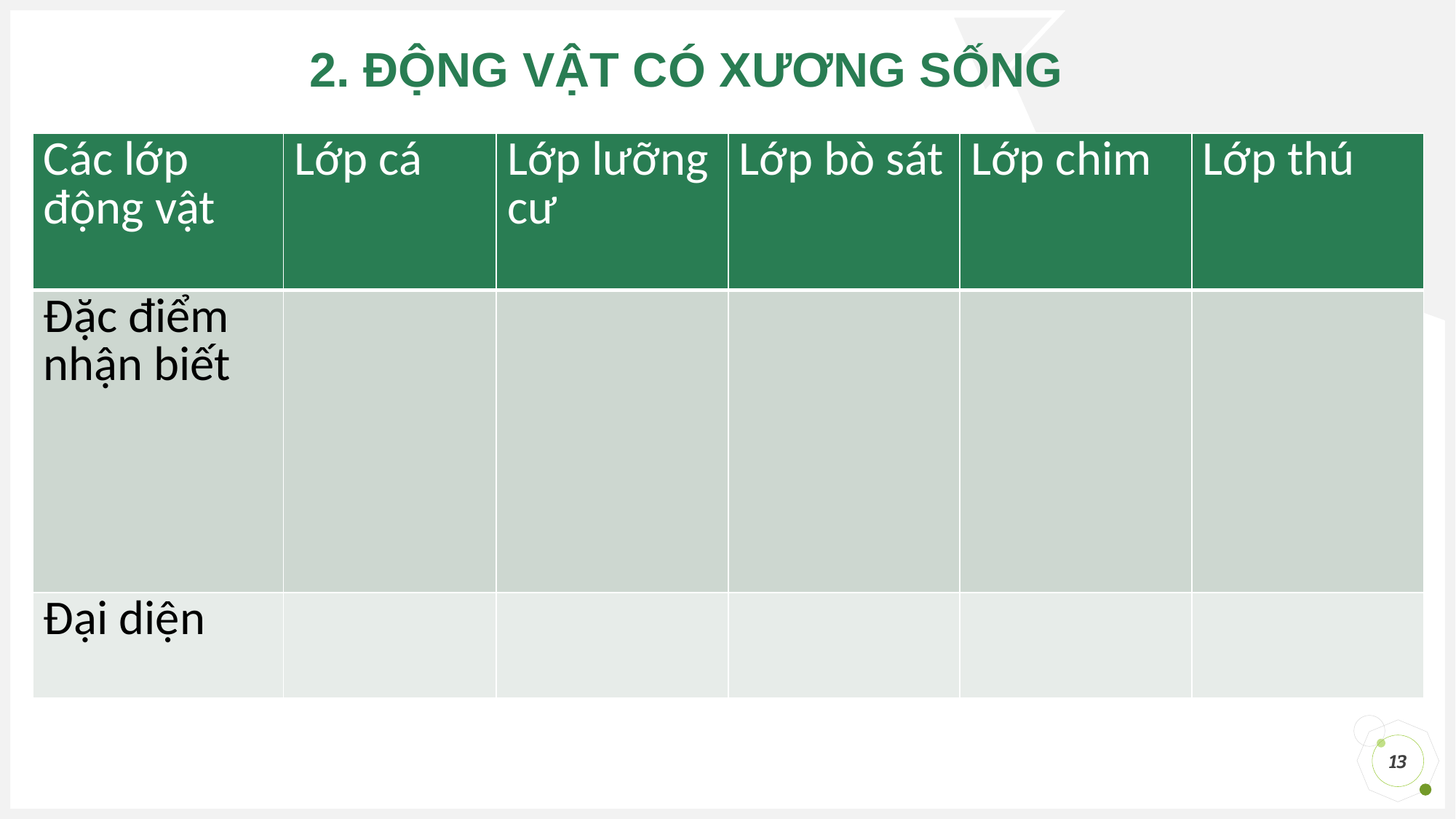

# 2. ĐỘNG VẬT CÓ XƯƠNG SỐNG
| Các lớp động vật | Lớp cá | Lớp lưỡng cư | Lớp bò sát | Lớp chim | Lớp thú |
| --- | --- | --- | --- | --- | --- |
| Đặc điểm nhận biết |  |  |  |  |  |
| Đại diện |  |  |  |  |  |
13